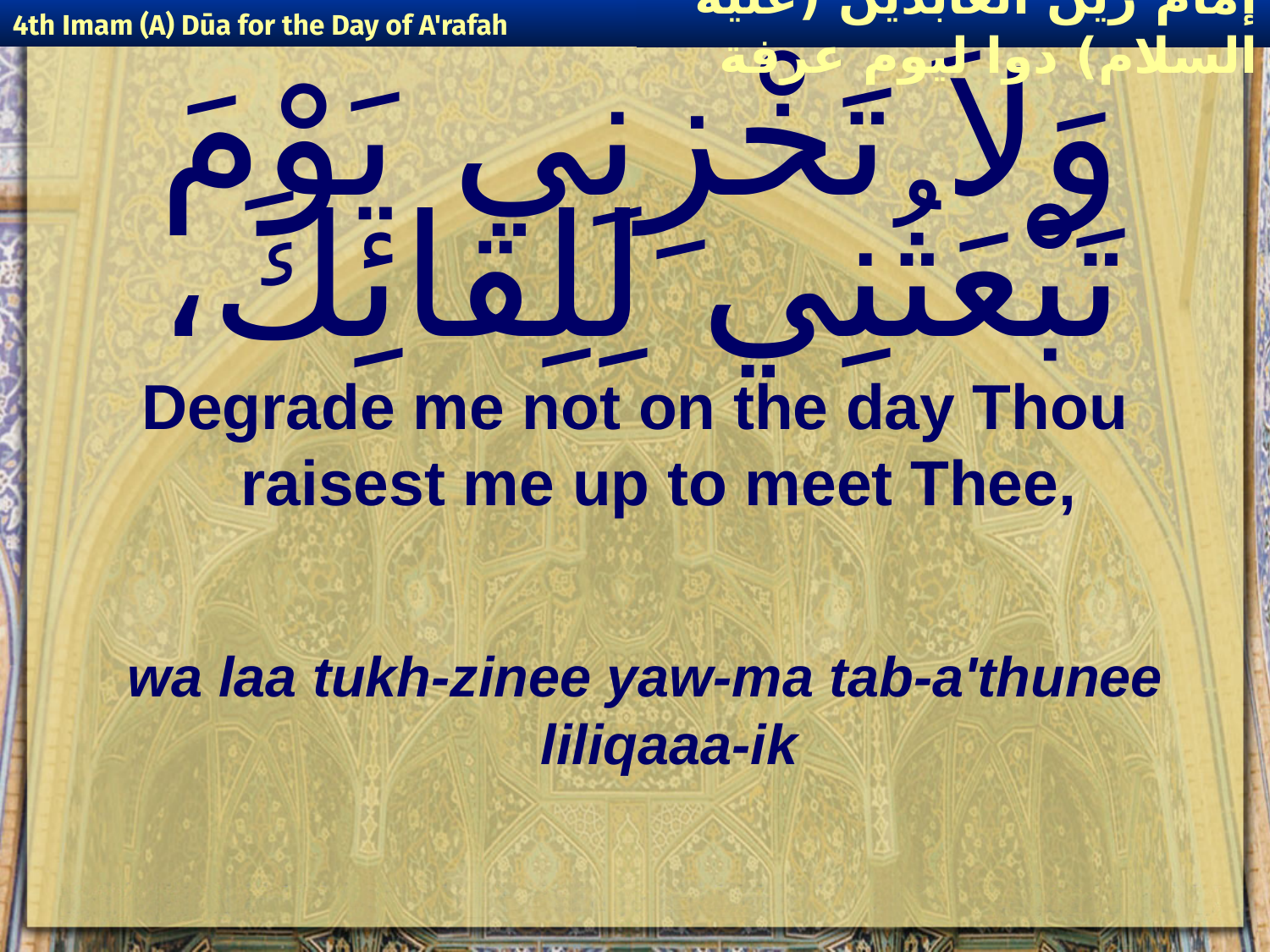

4th Imam (A) Dūa for the Day of A'rafah
إمام زين العابدين (عليه السلام) دوا ليوم عرفة
# وَلاَ تَخْزِنِي يَوْمَ تَبْعَثُنِي لِلِقائِكَ،
Degrade me not on the day Thou raisest me up to meet Thee,
wa laa tukh-zinee yaw-ma tab-a'thunee liliqaaa-ik